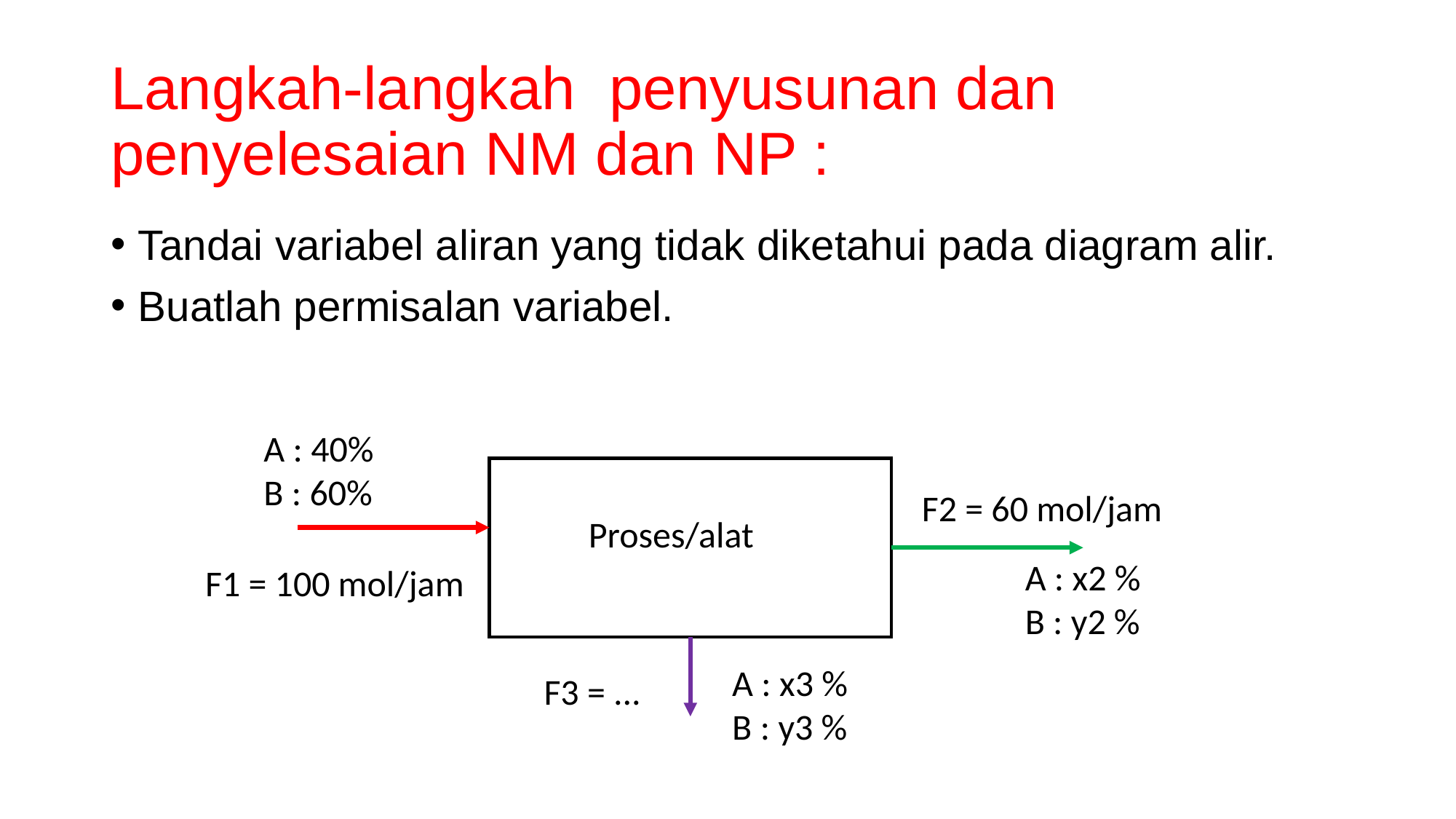

# Langkah-langkah  penyusunan dan penyelesaian NM dan NP :
Tandai variabel aliran yang tidak diketahui pada diagram alir.
Buatlah permisalan variabel.

A : 40% B : 60%

F2 = 60 mol/jam
Proses/alat
A : x2 % B : y2 %
F1 = 100 mol/jam
A : x3 % B : y3 %
F3 = ...